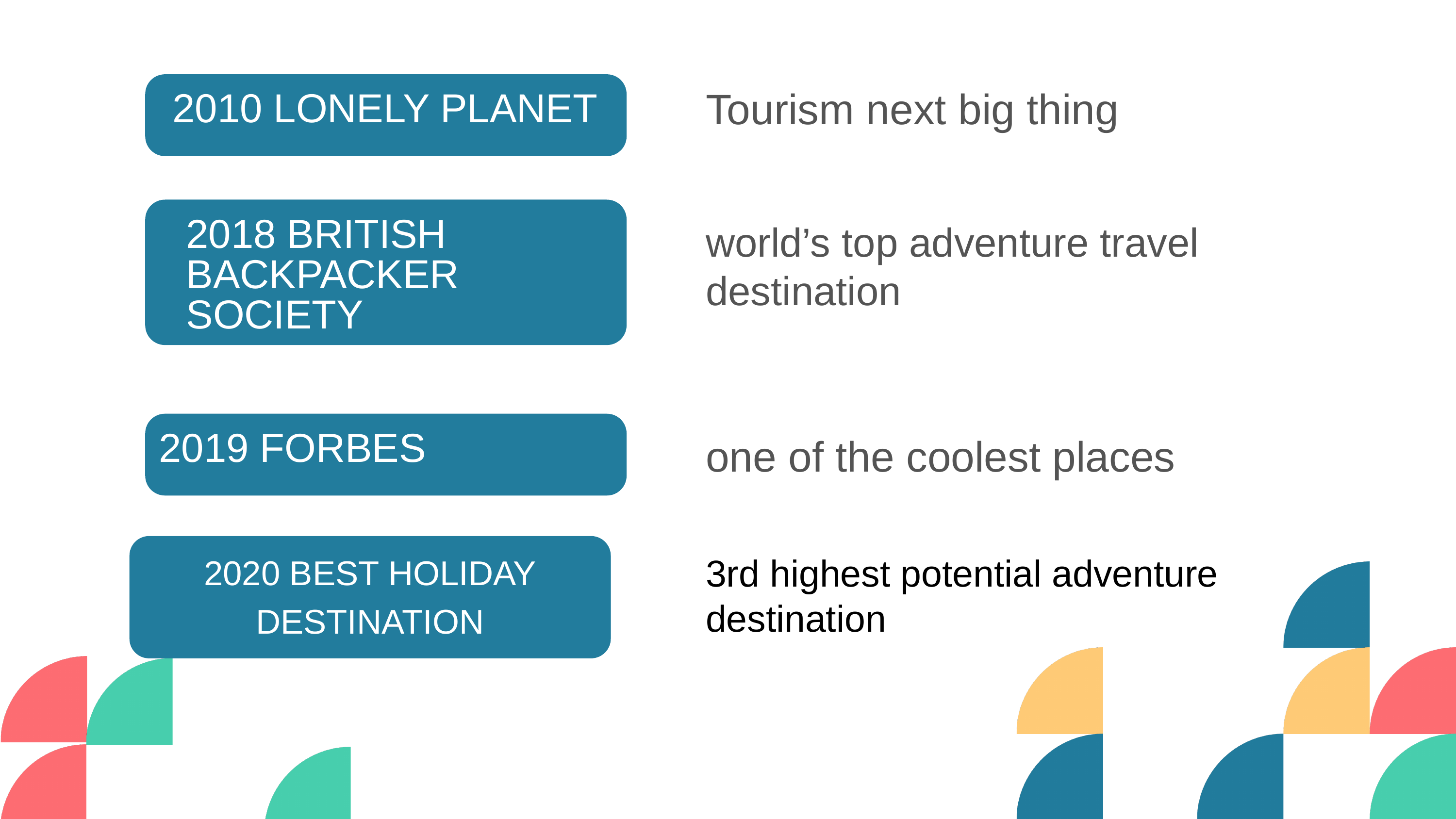

Tourism next big thing
2010 LONELY PLANET

2018 BRITISH BACKPACKER SOCIETY
world’s top adventure travel destination

one of the coolest places
2019 FORBES

2020 BEST HOLIDAY DESTINATION
3rd highest potential adventure destination